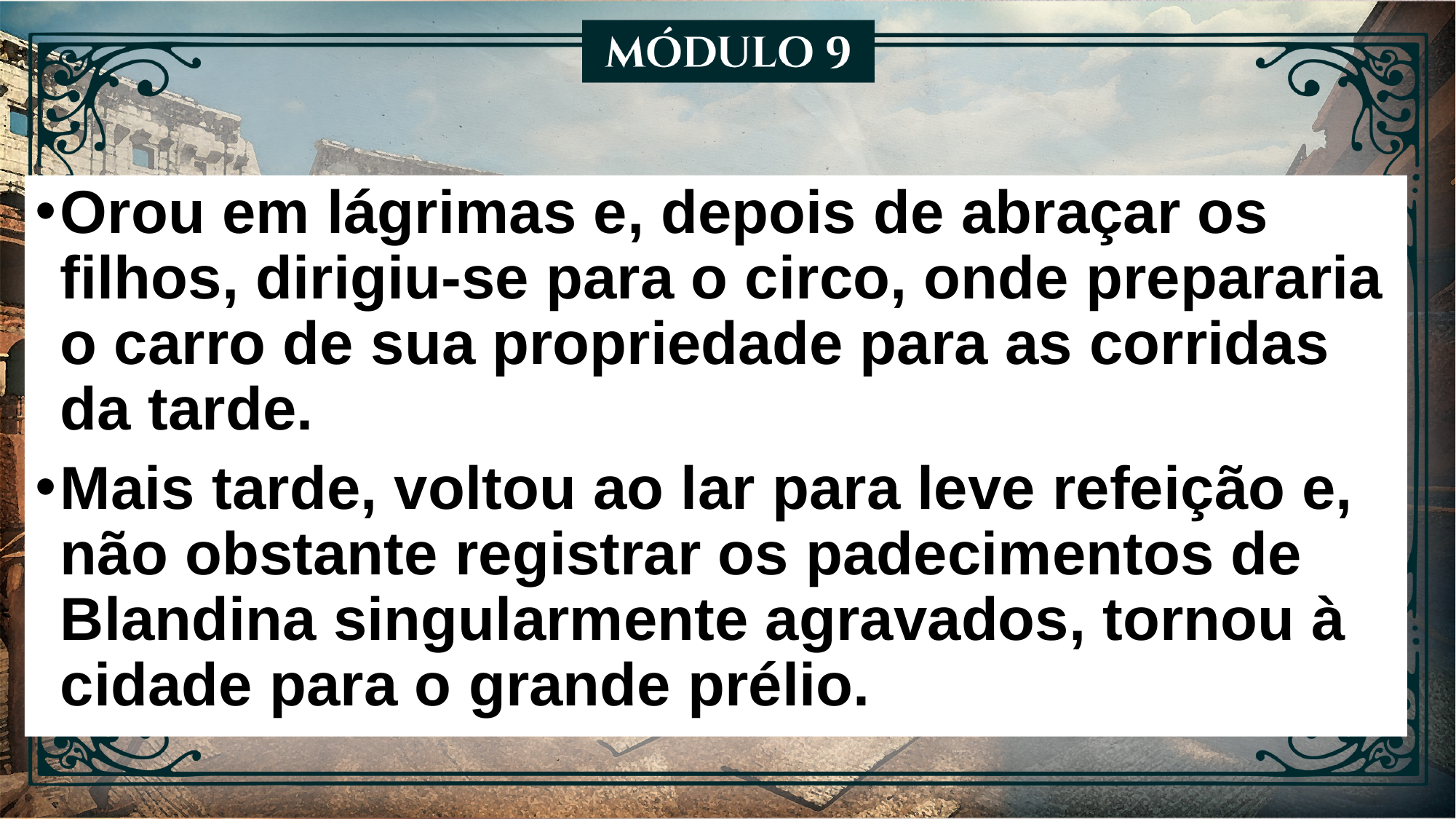

Orou em lágrimas e, depois de abraçar os filhos, dirigiu-se para o circo, onde prepararia o carro de sua propriedade para as corridas da tarde.
Mais tarde, voltou ao lar para leve refeição e, não obstante registrar os padecimentos de Blandina singularmente agravados, tornou à cidade para o grande prélio.